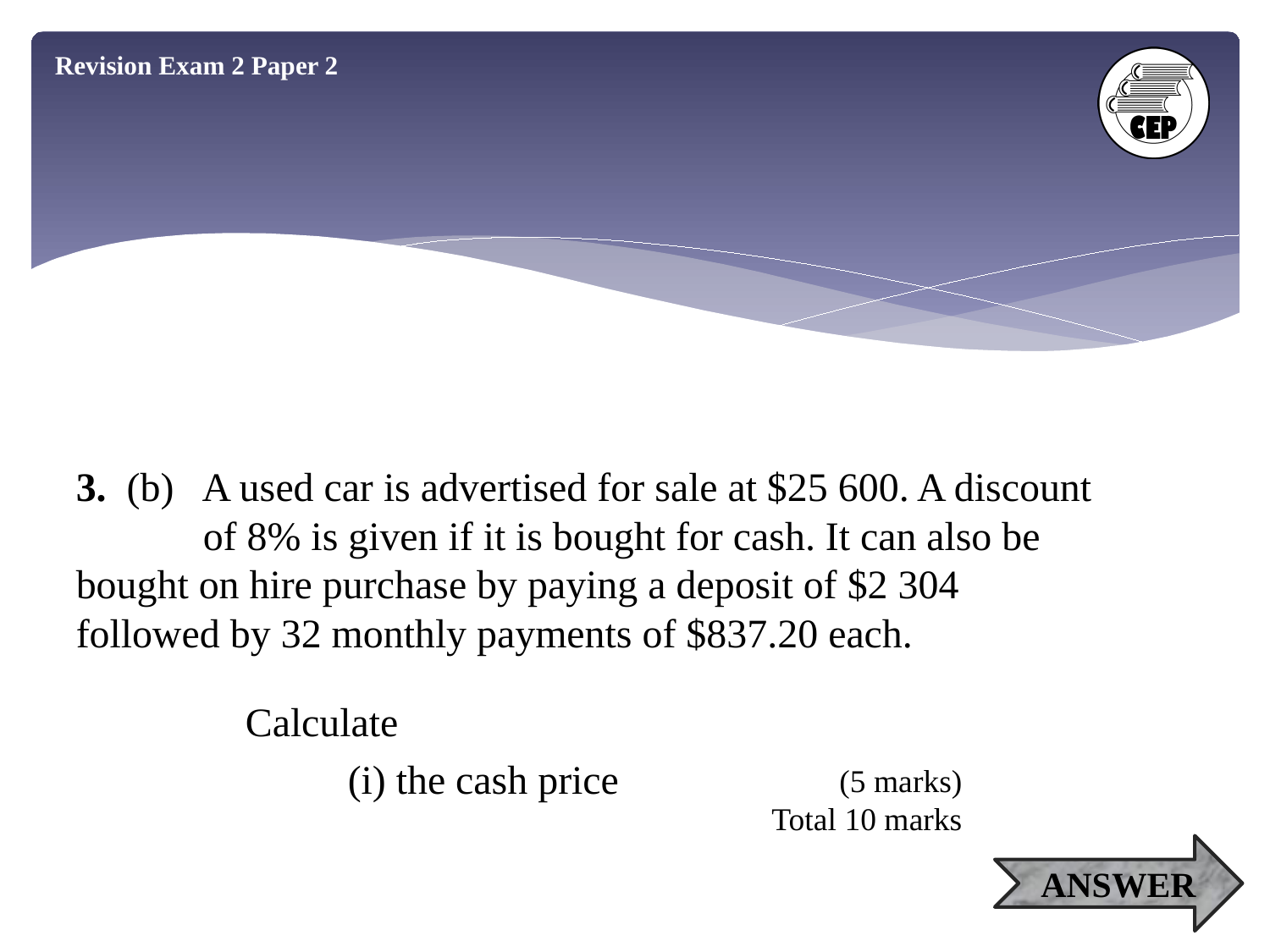

Revision Exam 2 Paper 2
3.  (b)   A used car is advertised for sale at $25 600. A discount 	of 8% is given if it is bought for cash. It can also be 	bought on hire purchase by paying a deposit of $2 304 	followed by 32 monthly payments of $837.20 each.
Calculate
(i) the cash price
(5 marks)
Total 10 marks
ANSWER